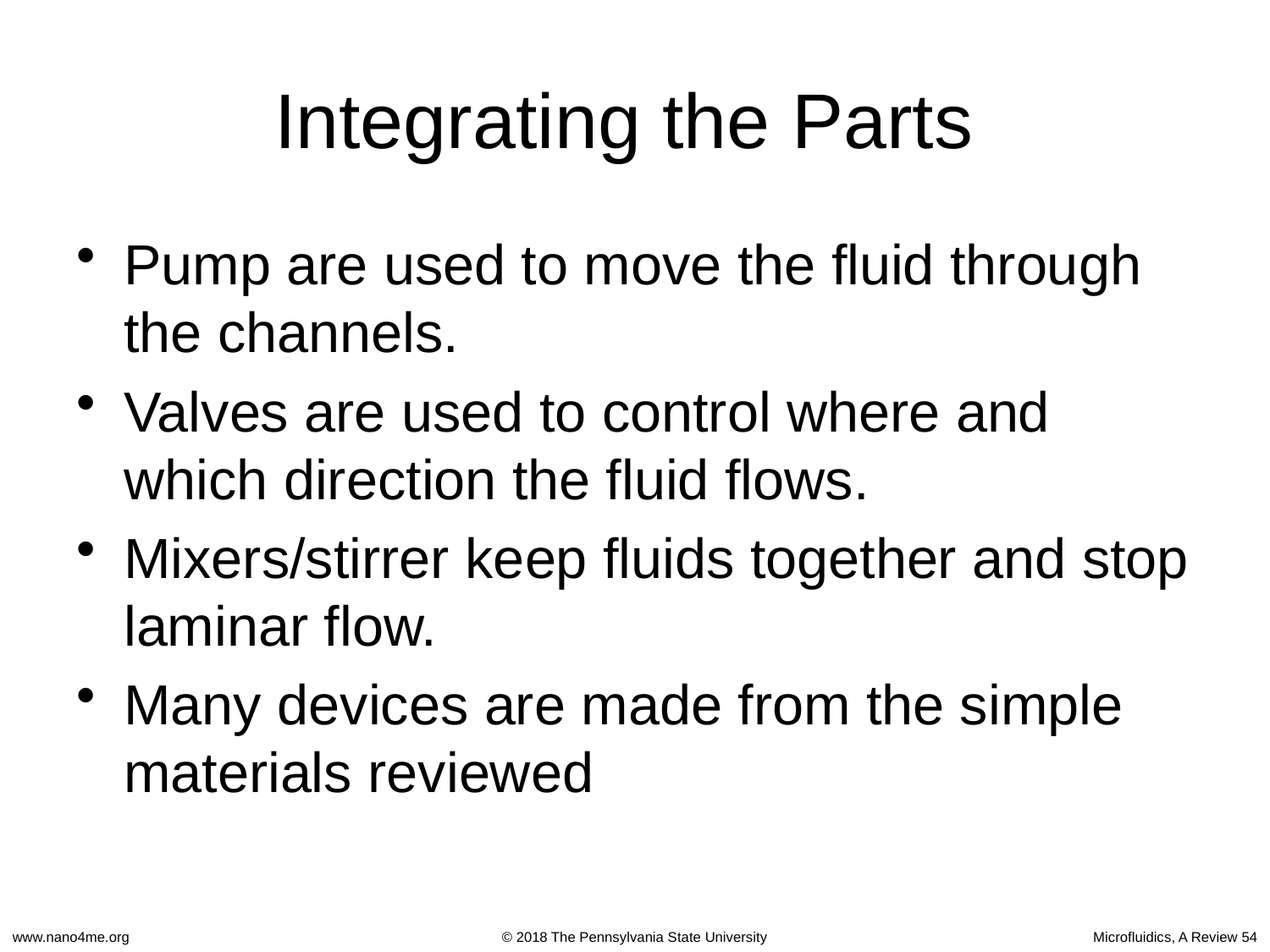

# Integrating the Parts
Pump are used to move the fluid through the channels.
Valves are used to control where and which direction the fluid flows.
Mixers/stirrer keep fluids together and stop laminar flow.
Many devices are made from the simple materials reviewed